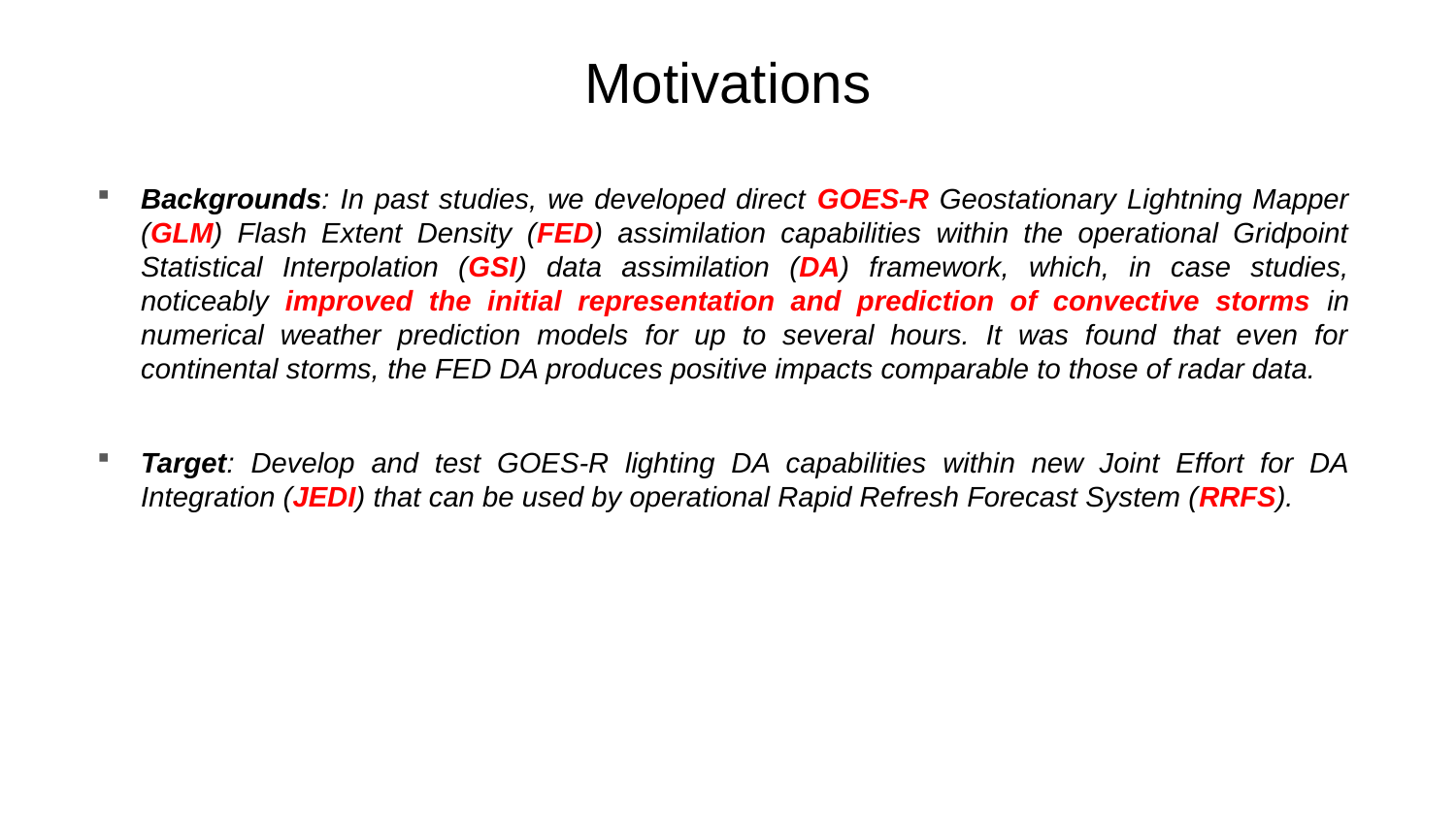

# Motivations
Backgrounds: In past studies, we developed direct GOES-R Geostationary Lightning Mapper (GLM) Flash Extent Density (FED) assimilation capabilities within the operational Gridpoint Statistical Interpolation (GSI) data assimilation (DA) framework, which, in case studies, noticeably improved the initial representation and prediction of convective storms in numerical weather prediction models for up to several hours. It was found that even for continental storms, the FED DA produces positive impacts comparable to those of radar data.

Target: Develop and test GOES-R lighting DA capabilities within new Joint Effort for DA Integration (JEDI) that can be used by operational Rapid Refresh Forecast System (RRFS).